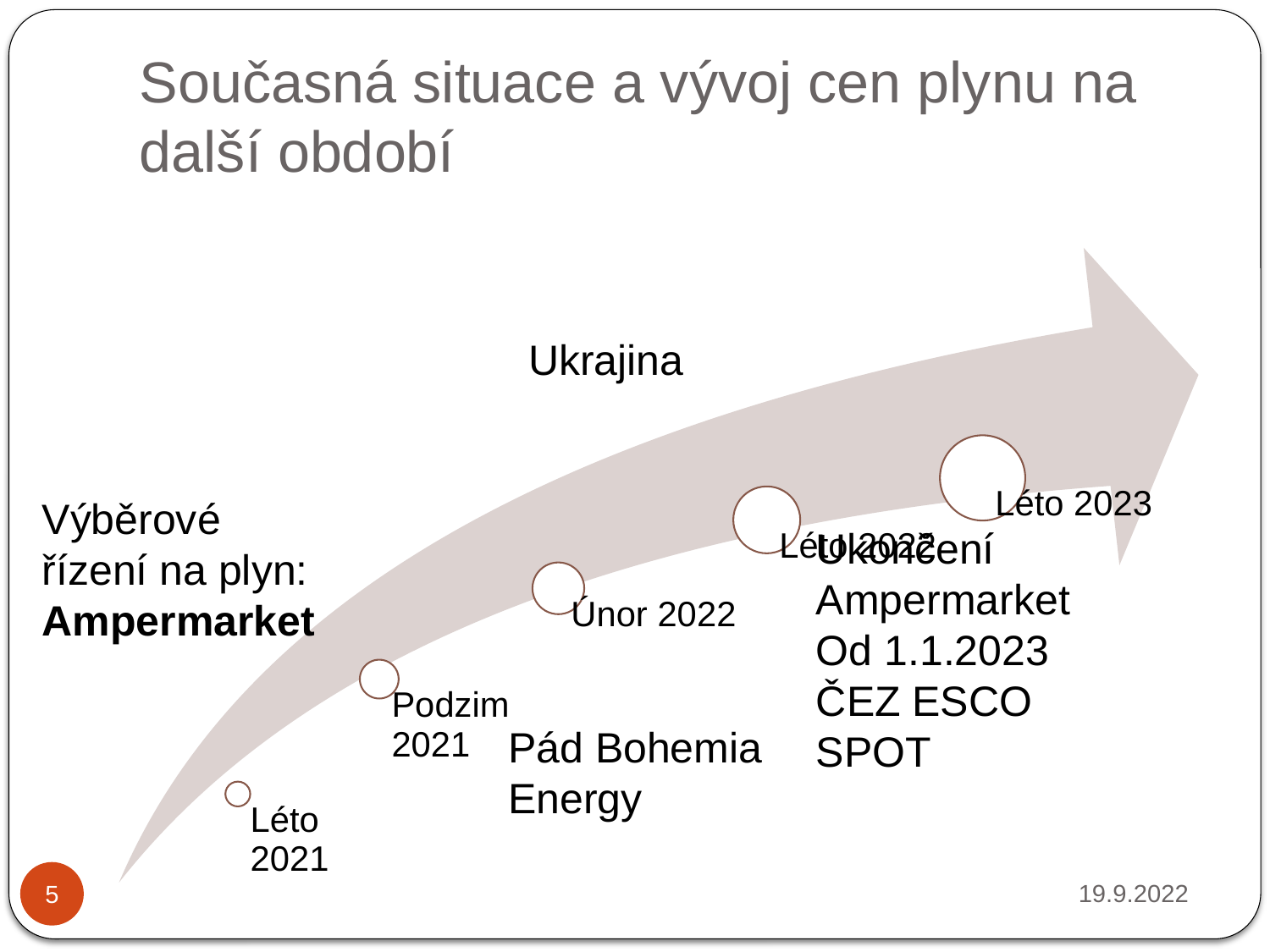

# Současná situace a vývoj cen plynu na další období
Léto 2021
Únor 2022
Léto 2022
Podzim 2021
Léto 2023
Ukrajina
Výběrové řízení na plyn:
Ampermarket
Ukončení Ampermarket
Od 1.1.2023 ČEZ ESCO
SPOT
Pád Bohemia Energy
19.9.2022
5